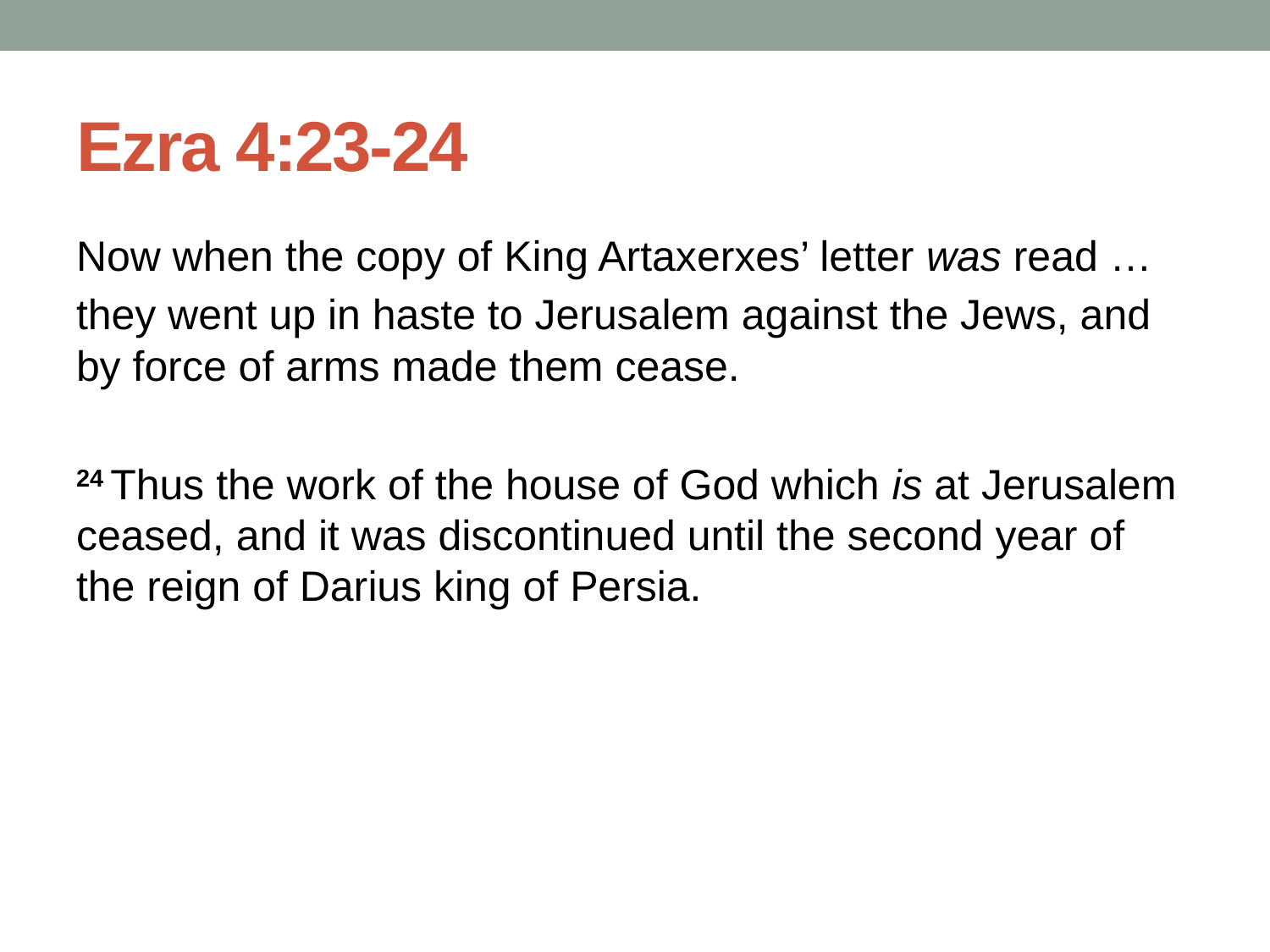

# Ezra 4:23-24
Now when the copy of King Artaxerxes’ letter was read …
they went up in haste to Jerusalem against the Jews, and by force of arms made them cease.

24 Thus the work of the house of God which is at Jerusalem ceased, and it was discontinued until the second year of the reign of Darius king of Persia.